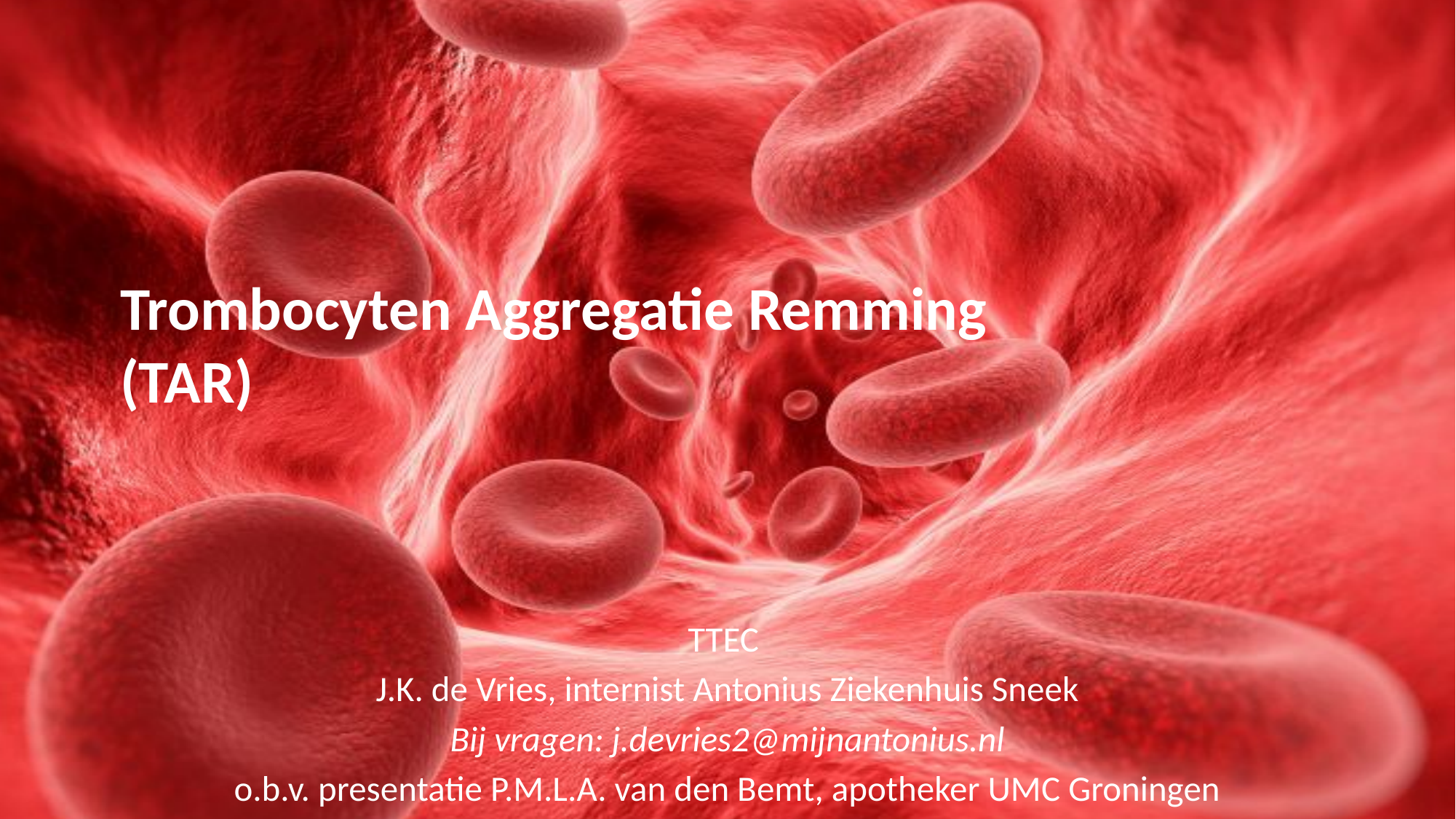

# Trombocyten Aggregatie Remming (TAR)
TTEC
J.K. de Vries, internist Antonius Ziekenhuis Sneek
Bij vragen: j.devries2@mijnantonius.nl
o.b.v. presentatie P.M.L.A. van den Bemt, apotheker UMC Groningen